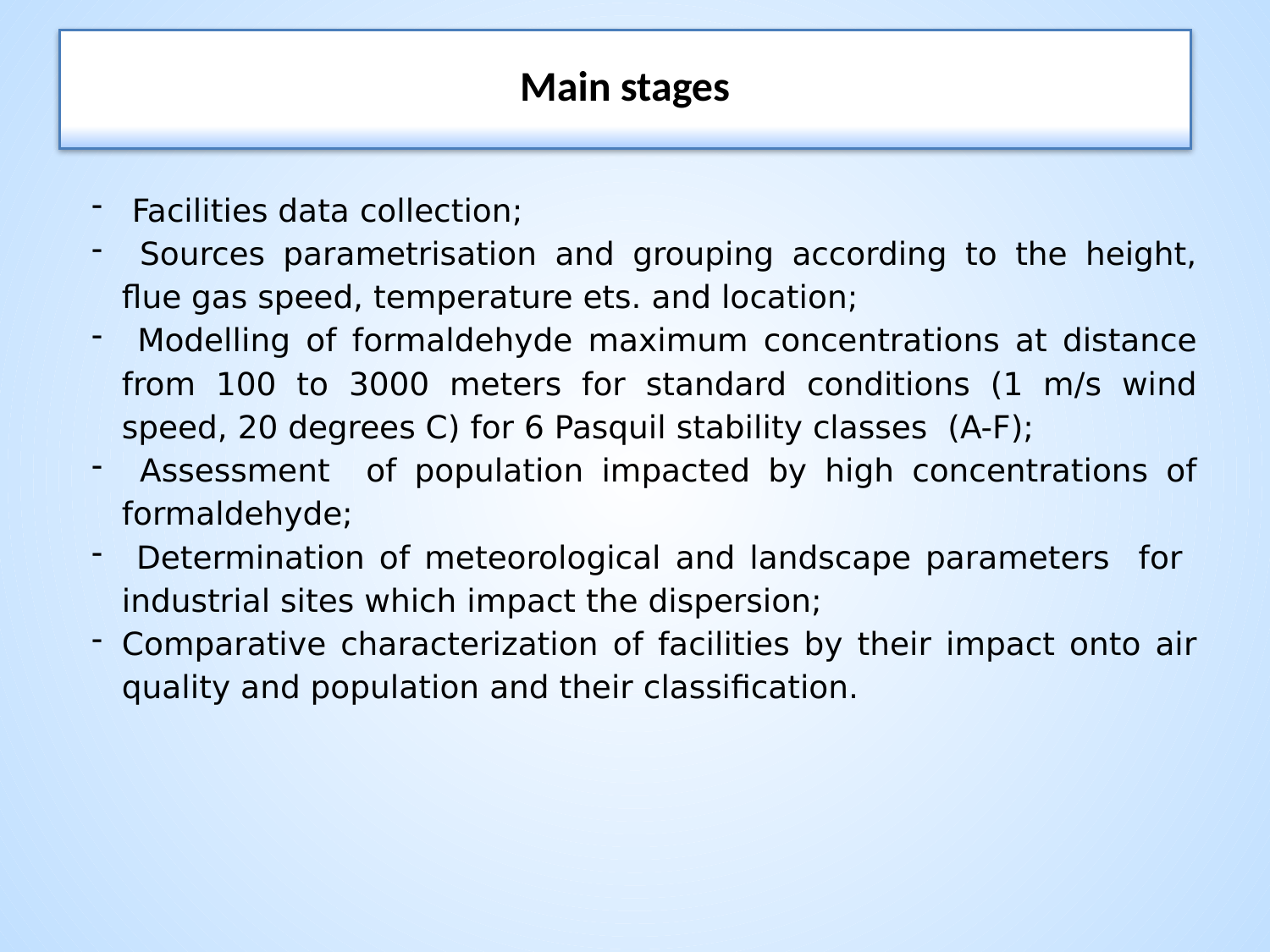

Main stages
 Facilities data collection;
 Sources parametrisation and grouping according to the height, flue gas speed, temperature ets. and location;
 Modelling of formaldehyde maximum concentrations at distance from 100 to 3000 meters for standard conditions (1 m/s wind speed, 20 degrees C) for 6 Pasquil stability classes  (A-F);
 Assessment  of population impacted by high concentrations of formaldehyde;
 Determination of meteorological and landscape parameters  for  industrial sites which impact the dispersion;
Comparative characterization of facilities by their impact onto air quality and population and their classification.